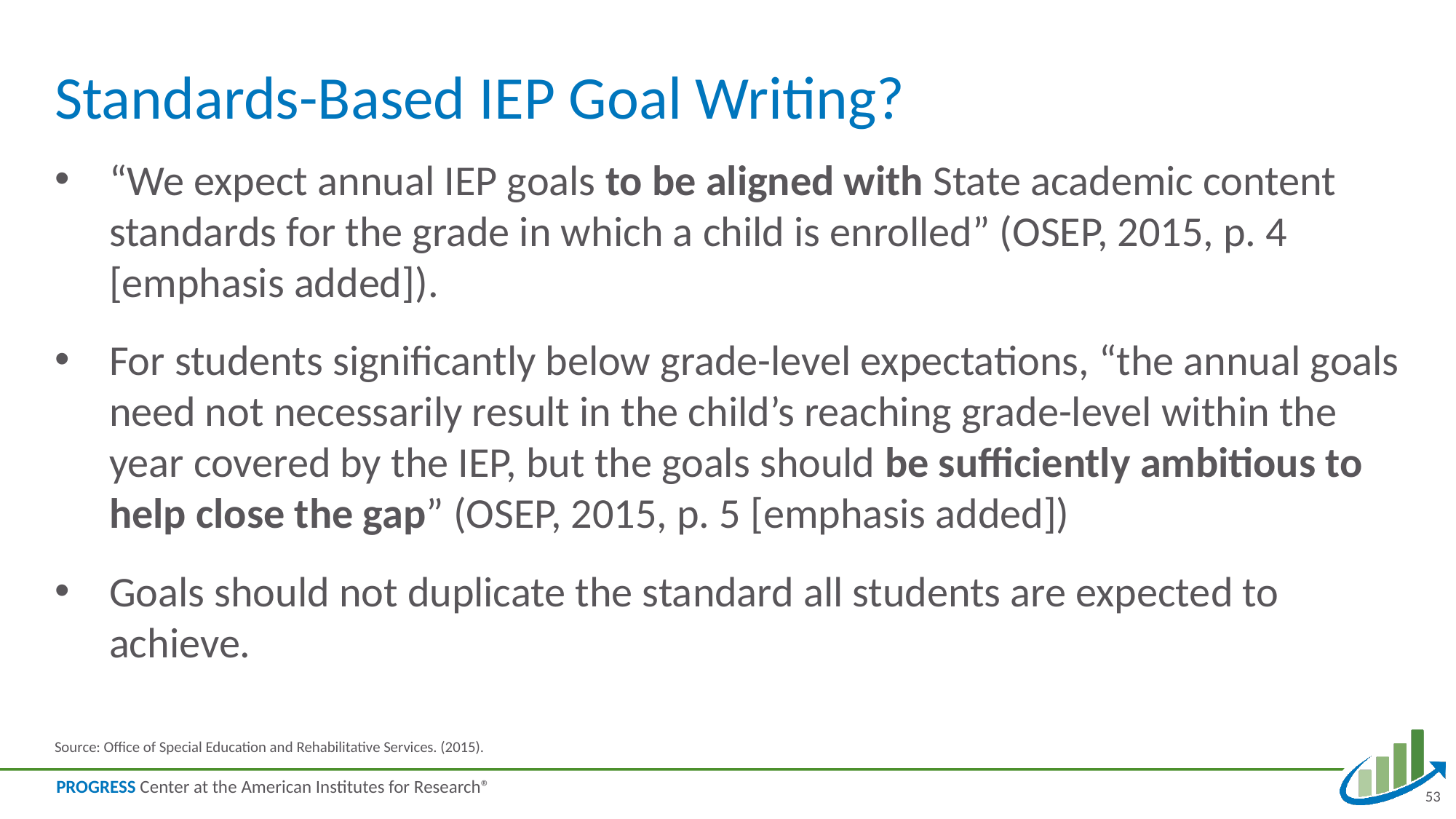

# Standards-Based IEP Goal Writing?
“We expect annual IEP goals to be aligned with State academic content standards for the grade in which a child is enrolled” (OSEP, 2015, p. 4 [emphasis added]).
For students significantly below grade-level expectations, “the annual goals need not necessarily result in the child’s reaching grade-level within the year covered by the IEP, but the goals should be sufficiently ambitious to help close the gap” (OSEP, 2015, p. 5 [emphasis added])
Goals should not duplicate the standard all students are expected to achieve.
Source: Office of Special Education and Rehabilitative Services. (2015).
53